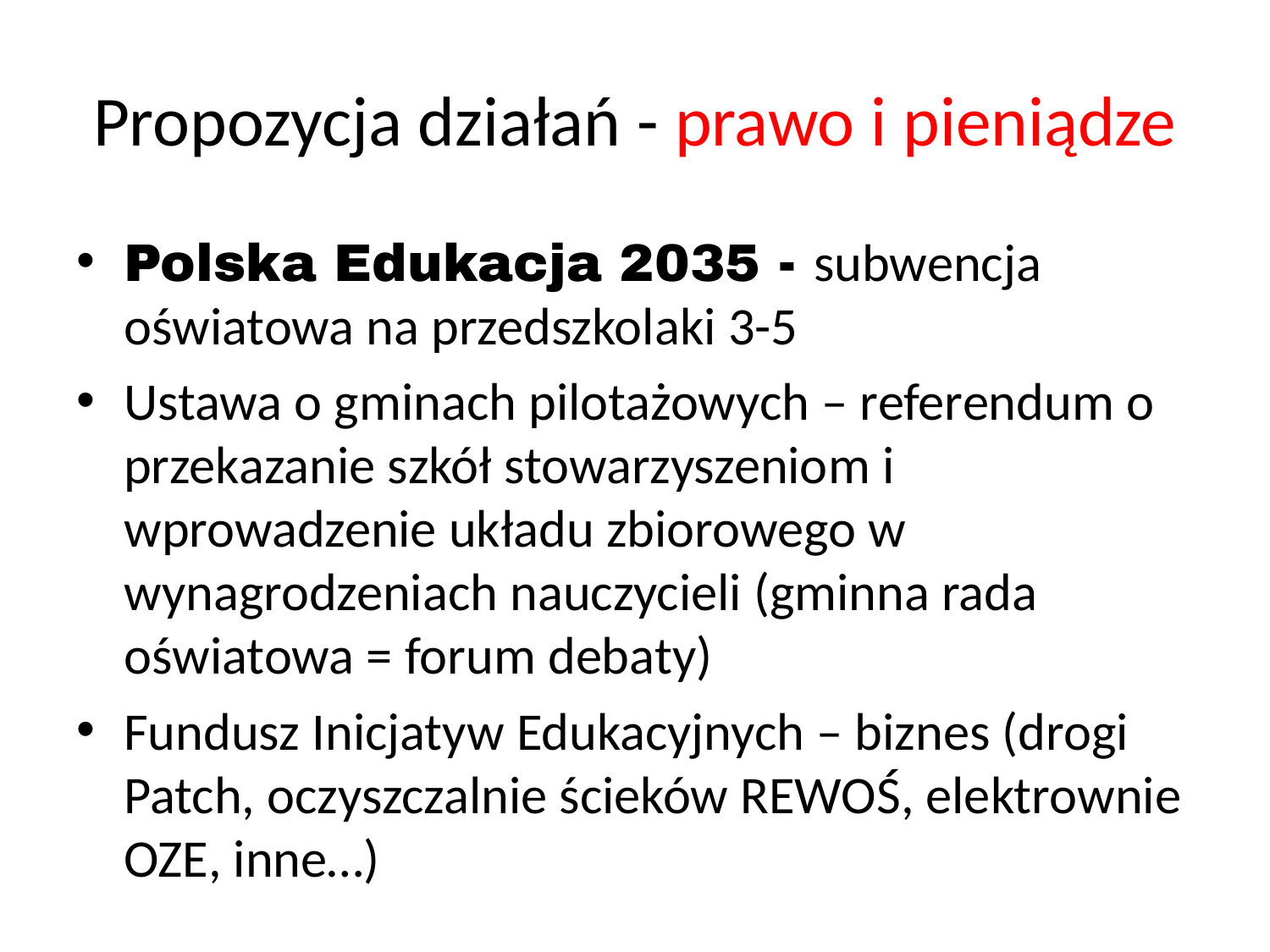

# Propozycja działań - prawo i pieniądze
Polska Edukacja 2035 - subwencja oświatowa na przedszkolaki 3-5
Ustawa o gminach pilotażowych – referendum o przekazanie szkół stowarzyszeniom i wprowadzenie układu zbiorowego w wynagrodzeniach nauczycieli (gminna rada oświatowa = forum debaty)
Fundusz Inicjatyw Edukacyjnych – biznes (drogi Patch, oczyszczalnie ścieków REWOŚ, elektrownie OZE, inne…)